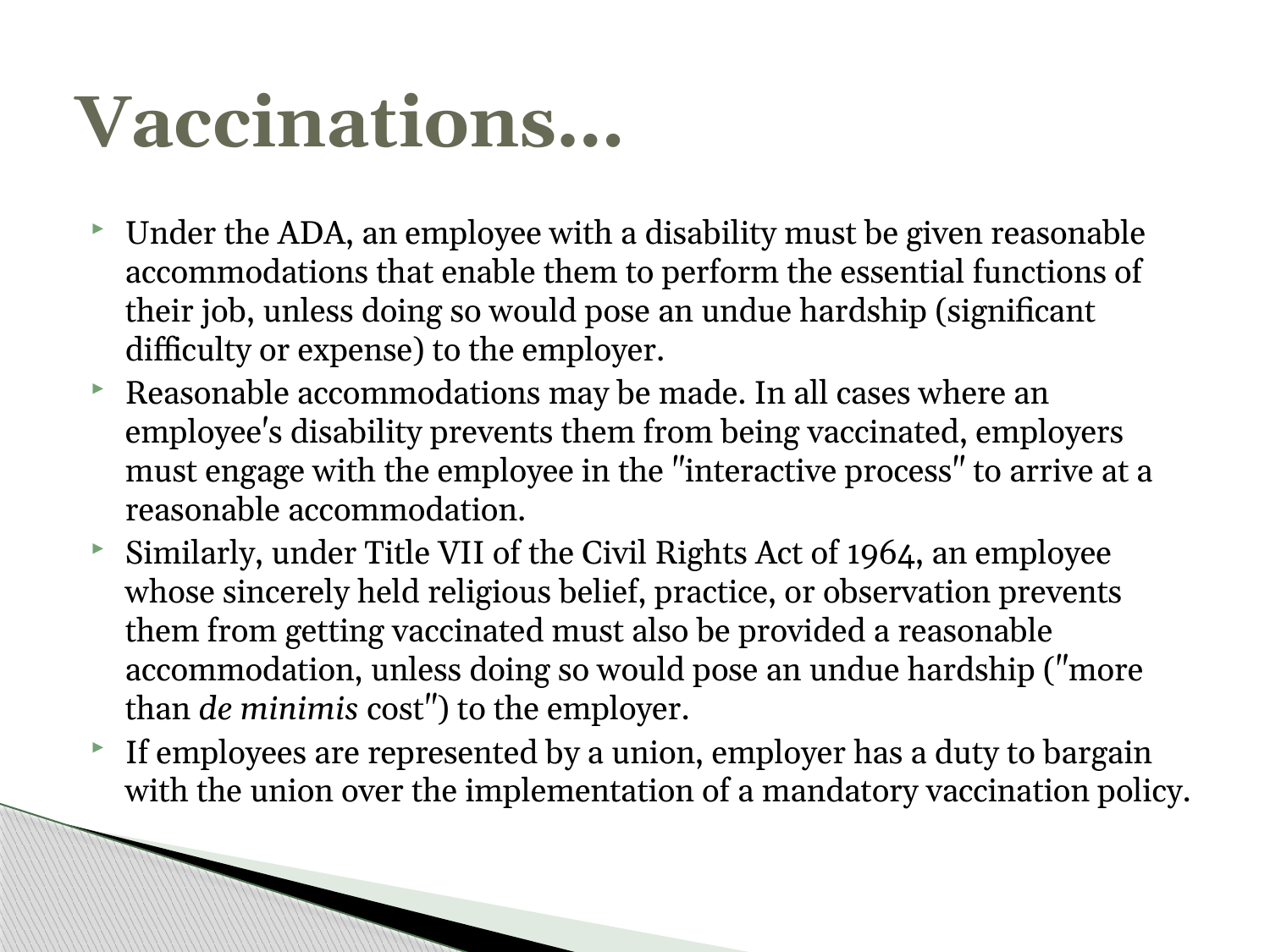

# Vaccinations…
Under the ADA, an employee with a disability must be given reasonable accommodations that enable them to perform the essential functions of their job, unless doing so would pose an undue hardship (significant difficulty or expense) to the employer.
Reasonable accommodations may be made. In all cases where an employee's disability prevents them from being vaccinated, employers must engage with the employee in the "interactive process" to arrive at a reasonable accommodation.
Similarly, under Title VII of the Civil Rights Act of 1964, an employee whose sincerely held religious belief, practice, or observation prevents them from getting vaccinated must also be provided a reasonable accommodation, unless doing so would pose an undue hardship ("more than de minimis cost") to the employer.
If employees are represented by a union, employer has a duty to bargain with the union over the implementation of a mandatory vaccination policy.